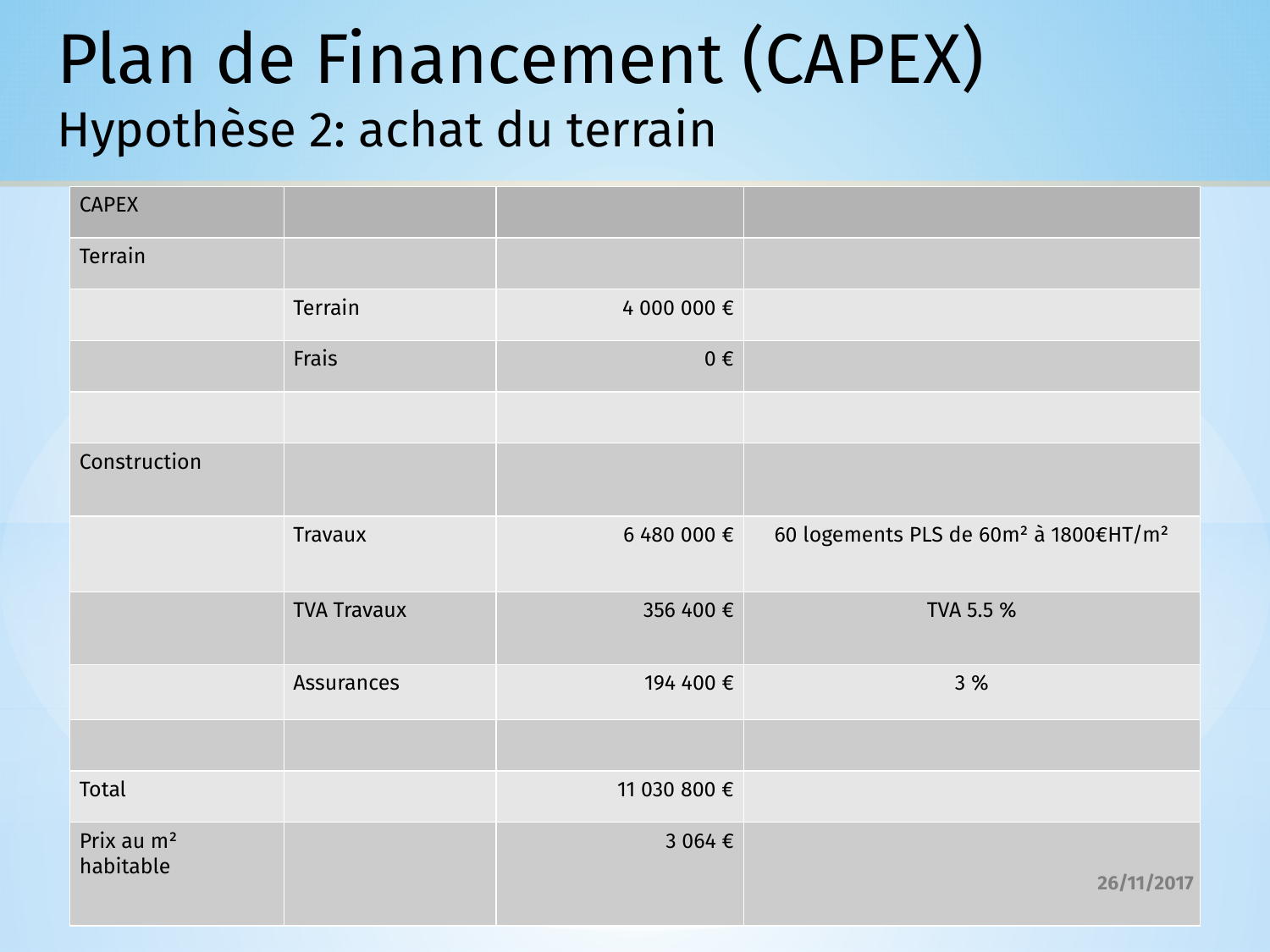

Plan de Financement (CAPEX)
Hypothèse 2: achat du terrain
| CAPEX |  |  |  |
| --- | --- | --- | --- |
| Terrain |  |  |  |
|  | Terrain | 4 000 000 € |  |
|  | Frais | 0 € |  |
|  |  |  |  |
| Construction |  |  |  |
|  | Travaux | 6 480 000 € | 60 logements PLS de 60m² à 1800€HT/m² |
|  | TVA Travaux | 356 400 € | TVA 5.5 % |
|  | Assurances | 194 400 € | 3 % |
|  |  |  |  |
| Total |  | 11 030 800 € |  |
| Prix au m² habitable |  | 3 064 € |  |
Construire à Triel Mais Pas n’Importe Comment
18
26/11/2017